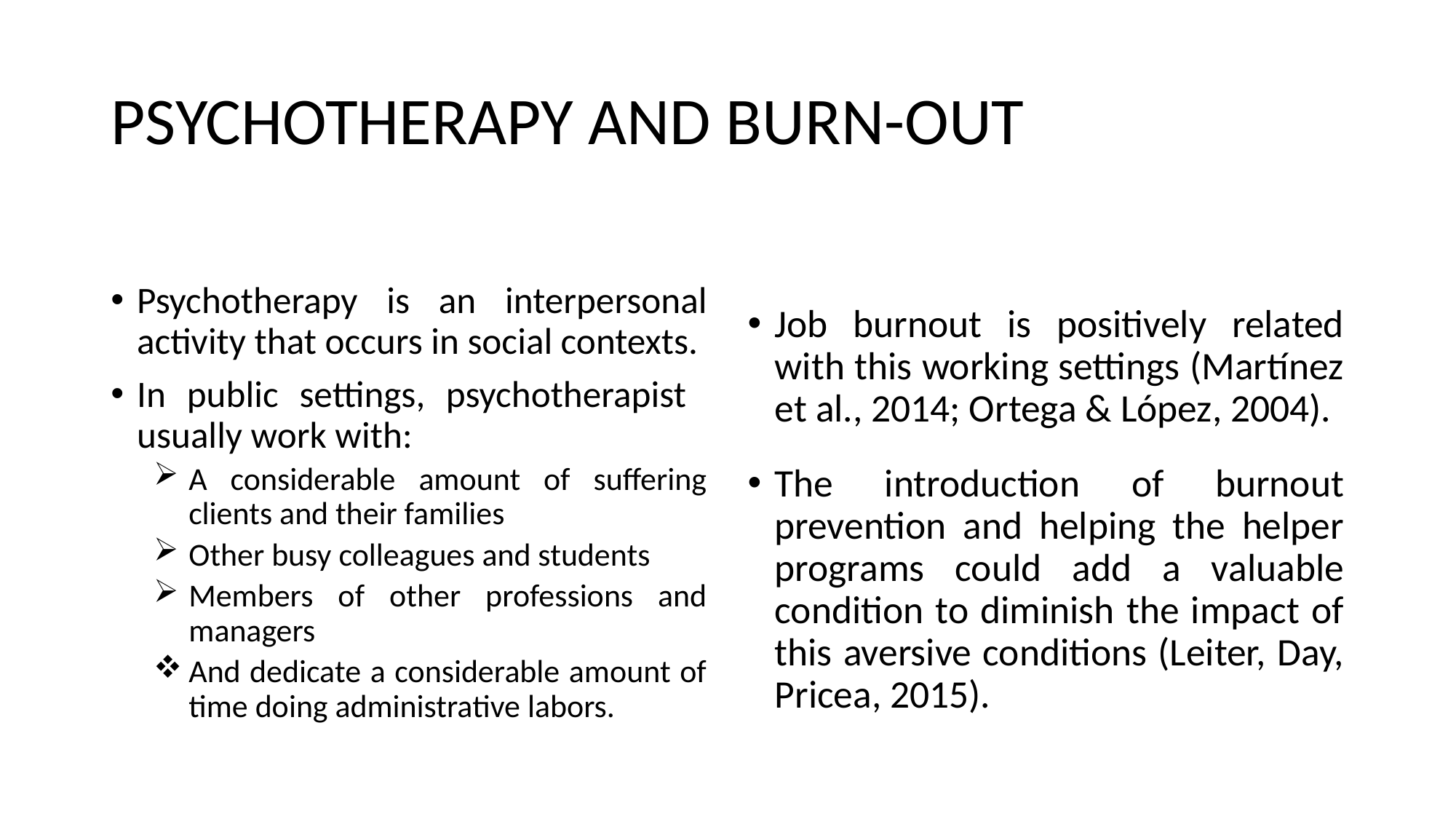

# PSYCHOTHERAPY AND BURN-OUT

Psychotherapy is an interpersonal activity that occurs in social contexts.
In public settings, psychotherapist  usually work with:
A considerable amount of suffering clients and their families
Other busy colleagues and students
Members of other professions and managers
And dedicate a considerable amount of time doing administrative labors.

Job burnout is positively related with this working settings (Martínez et al., 2014; Ortega & López, 2004).
The introduction of burnout prevention and helping the helper programs could add a valuable condition to diminish the impact of this aversive conditions (Leiter, Day, Pricea, 2015).